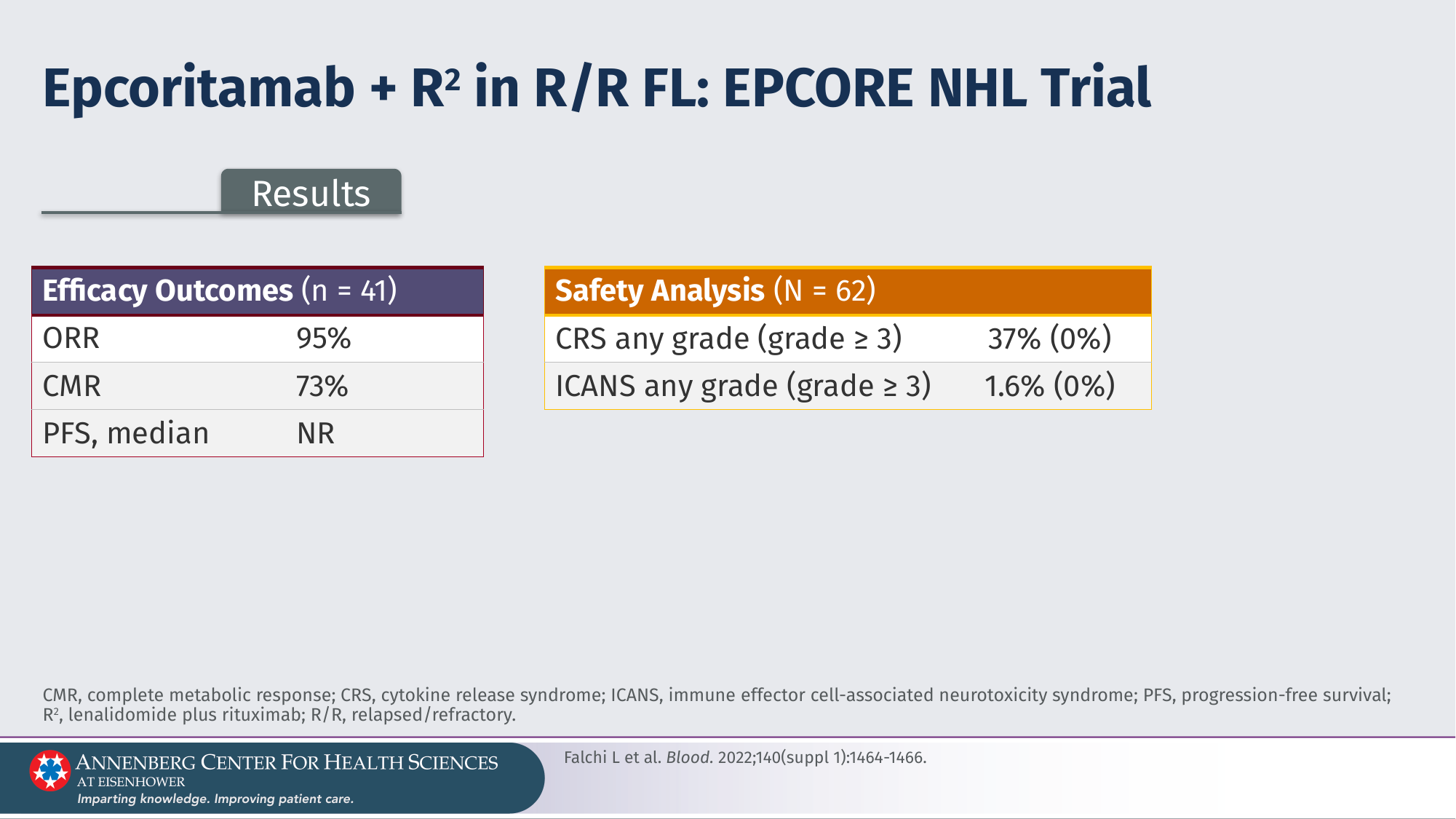

# Epcoritamab + R2 in R/R FL: EPCORE NHL Trial
Results
| Efficacy Outcomes (n = 41) |  |
| --- | --- |
| ORR | 95% |
| CMR | 73% |
| PFS, median | NR |
| Safety Analysis (N = 62) |  |
| --- | --- |
| CRS any grade (grade ≥ 3) | 37% (0%) |
| ICANS any grade (grade ≥ 3) | 1.6% (0%) |
CMR, complete metabolic response; CRS, cytokine release syndrome; ICANS, immune effector cell-associated neurotoxicity syndrome; PFS, progression-free survival; R2, lenalidomide plus rituximab; R/R, relapsed/refractory.
Falchi L et al. Blood. 2022;140(suppl 1):1464-1466.